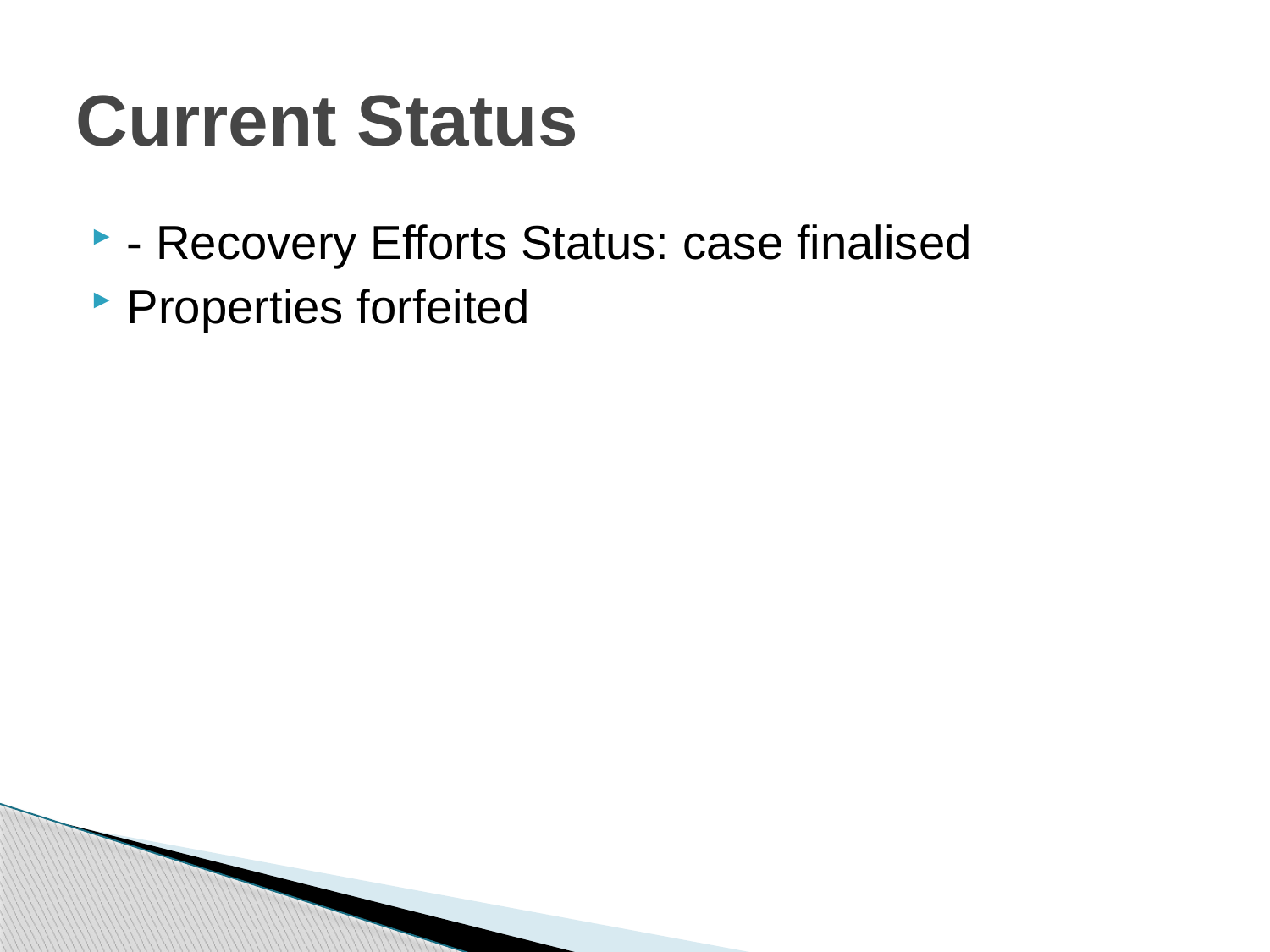

# Current Status
- Recovery Efforts Status: case finalised
Properties forfeited